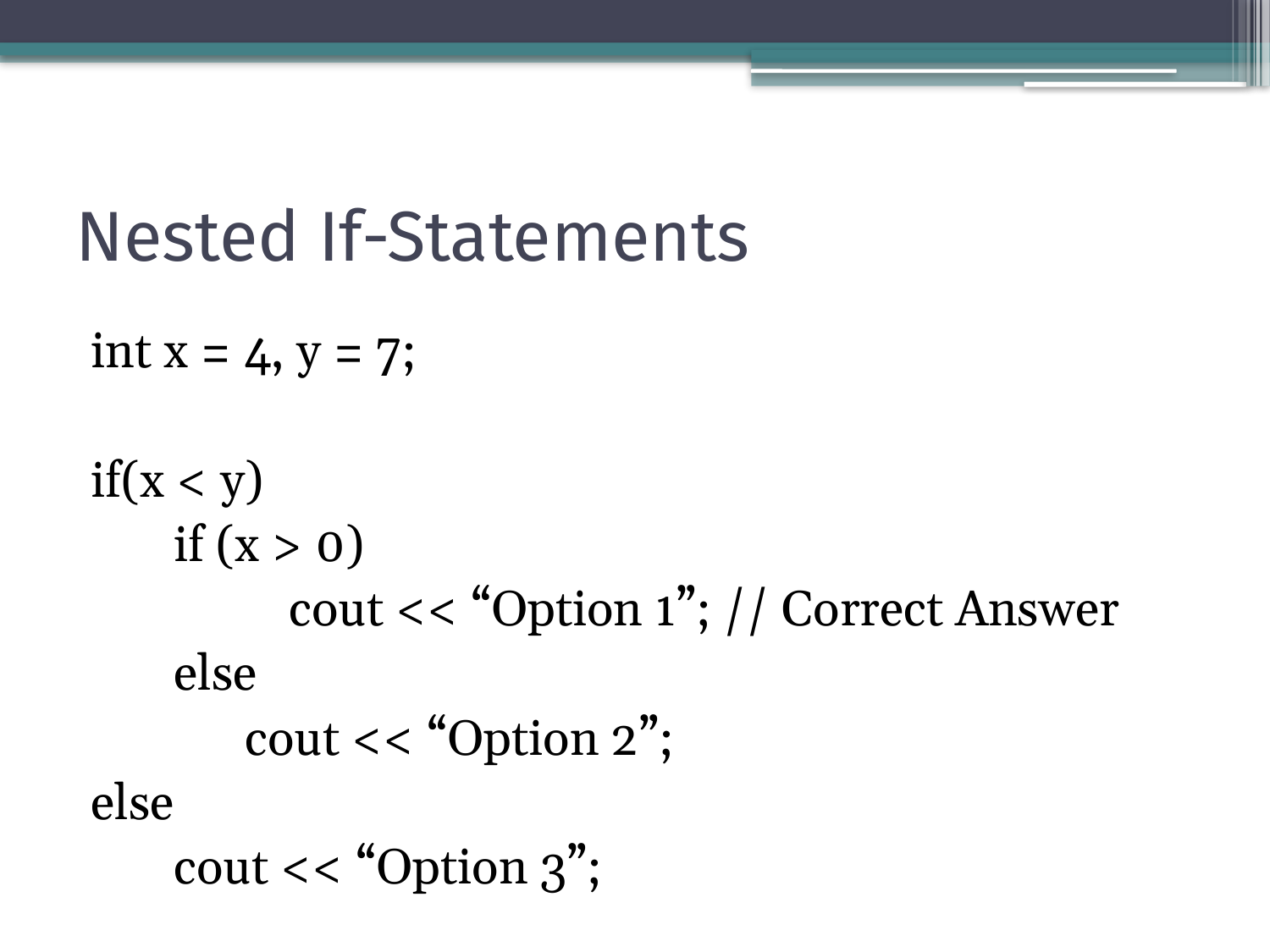

# Nested If-Statements
int x = 4, y = 7;

if(x < y)
	    if (x > 0)
		   cout << “Option 1”; // Correct Answer
	    else
             cout << “Option 2”;
else
       cout << “Option 3”;